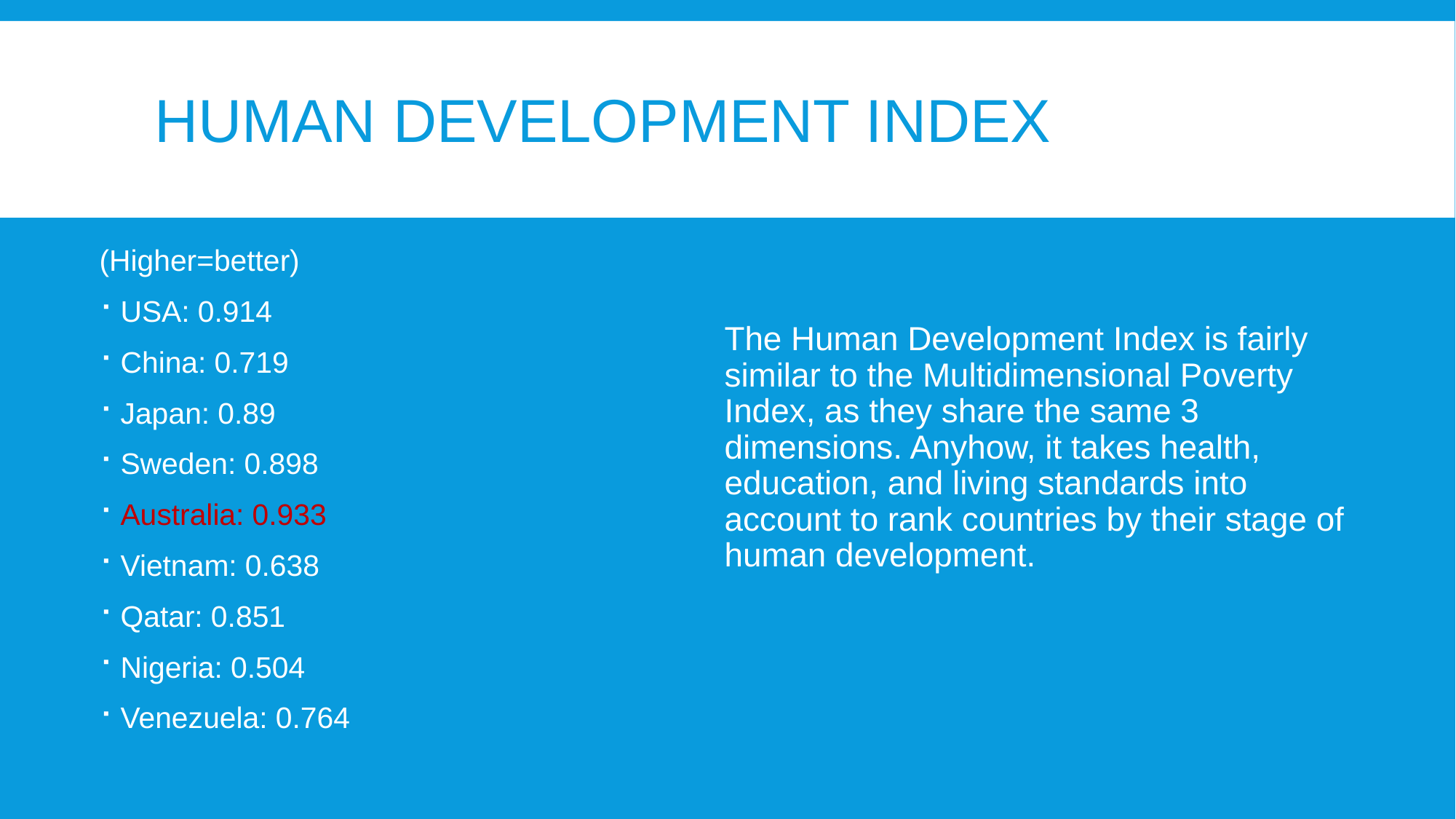

# Human development index
(Higher=better)
USA: 0.914
China: 0.719
Japan: 0.89
Sweden: 0.898
Australia: 0.933
Vietnam: 0.638
Qatar: 0.851
Nigeria: 0.504
Venezuela: 0.764
The Human Development Index is fairly similar to the Multidimensional Poverty Index, as they share the same 3 dimensions. Anyhow, it takes health, education, and living standards into account to rank countries by their stage of human development.